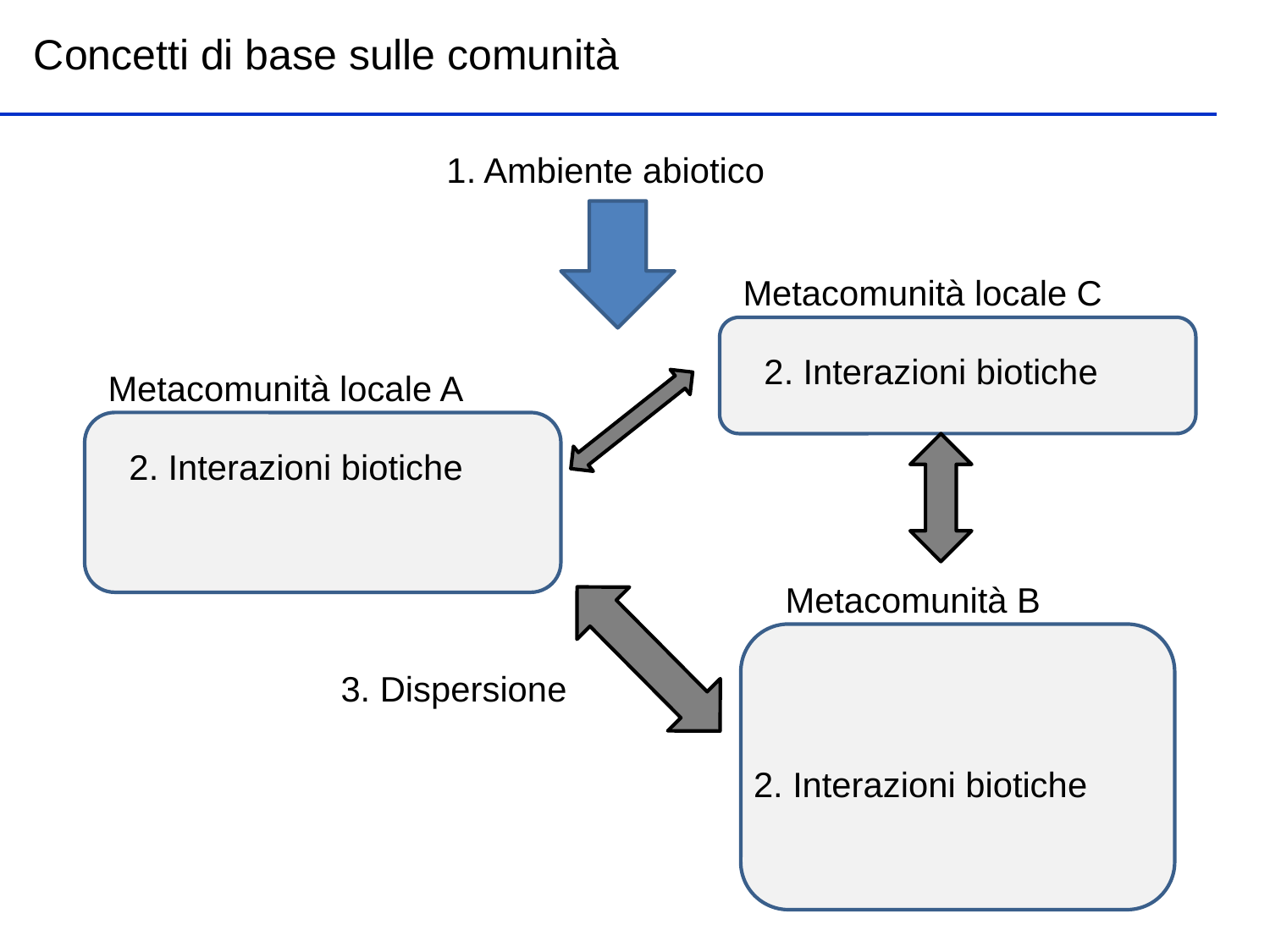

Concetti di base sulle comunità
1. Ambiente abiotico

Metacomunità locale C

2. Interazioni biotiche
Metacomunità locale A

2. Interazioni biotiche

Metacomunità B

3. Dispersione
2. Interazioni biotiche